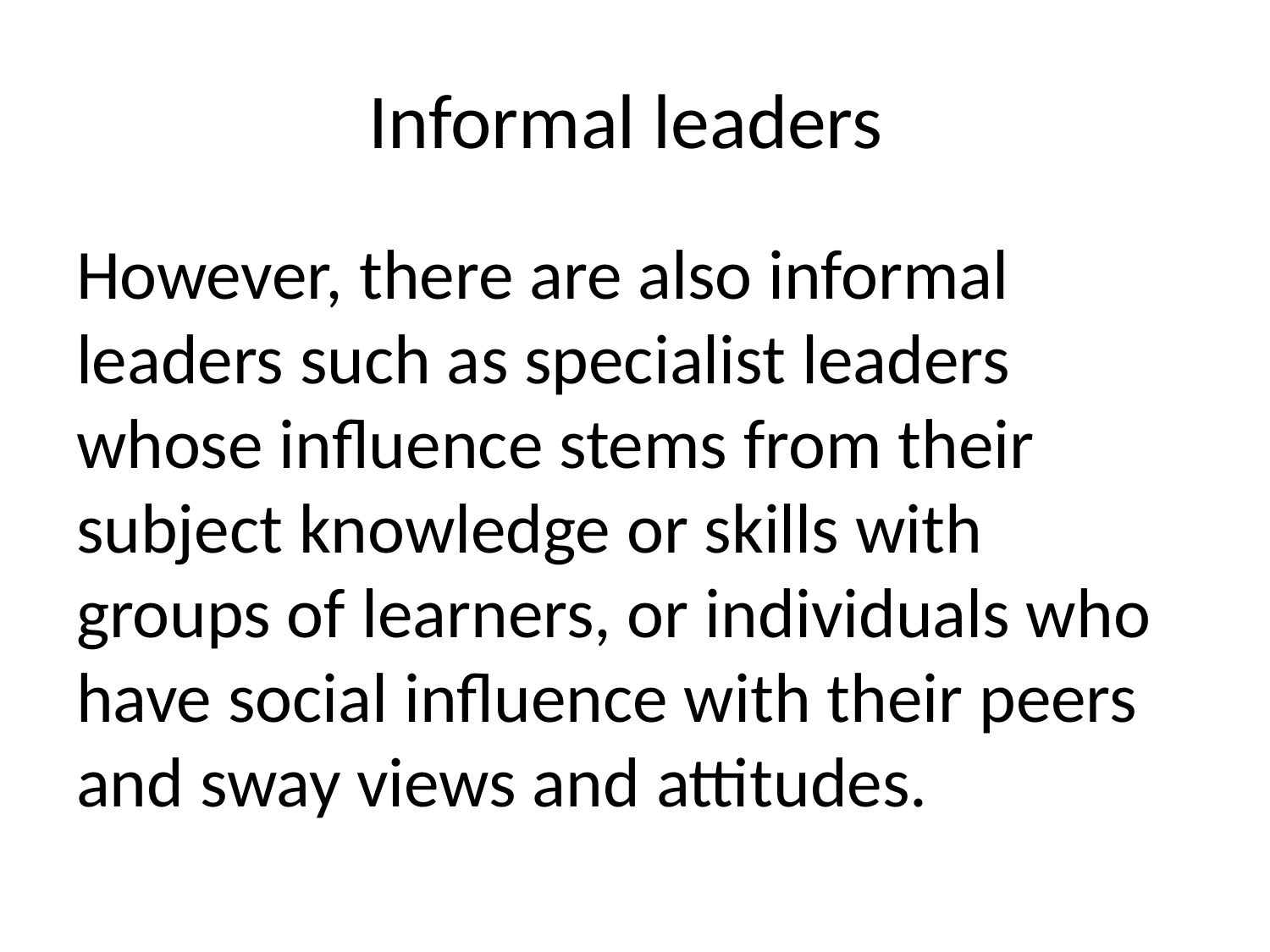

# Informal leaders
However, there are also informal leaders such as specialist leaders whose influence stems from their subject knowledge or skills with groups of learners, or individuals who have social influence with their peers and sway views and attitudes.